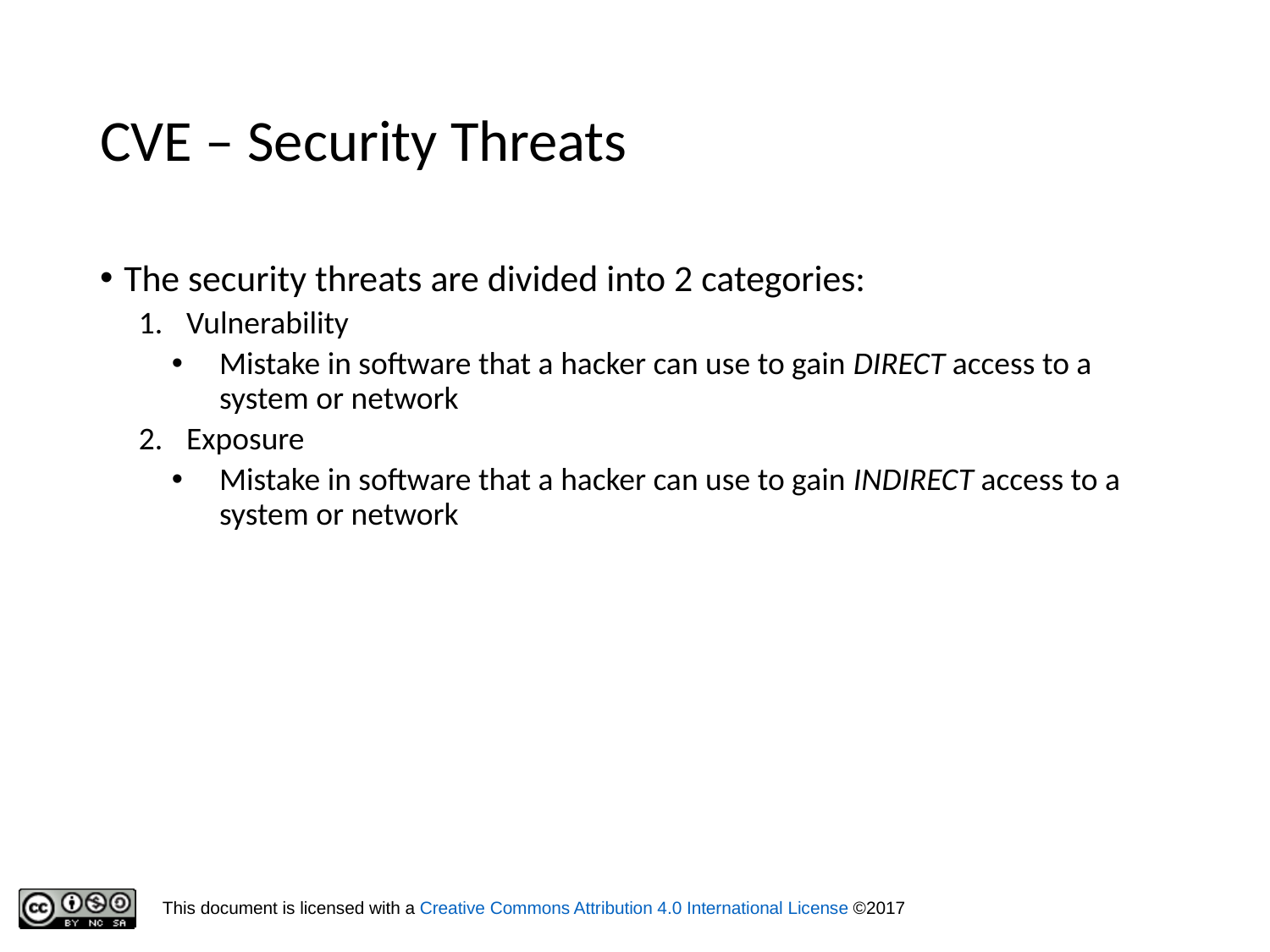

# CVE – Security Threats
The security threats are divided into 2 categories:
Vulnerability
Mistake in software that a hacker can use to gain DIRECT access to a system or network
Exposure
Mistake in software that a hacker can use to gain INDIRECT access to a system or network